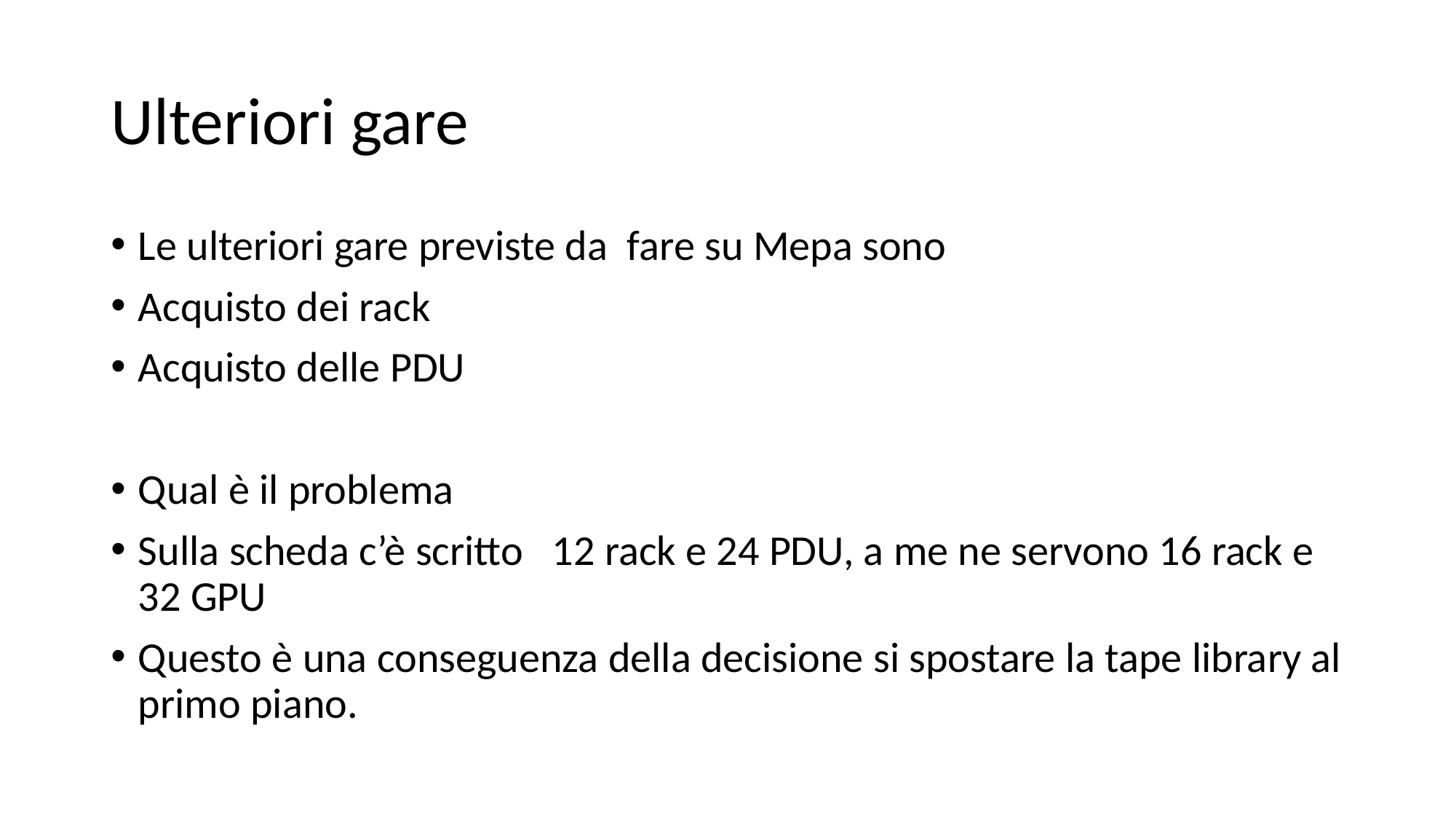

# Ulteriori gare
Le ulteriori gare previste da  fare su Mepa sono
Acquisto dei rack
Acquisto delle PDU

Qual è il problema
Sulla scheda c’è scritto   12 rack e 24 PDU, a me ne servono 16 rack e 32 GPU
Questo è una conseguenza della decisione si spostare la tape library al primo piano.